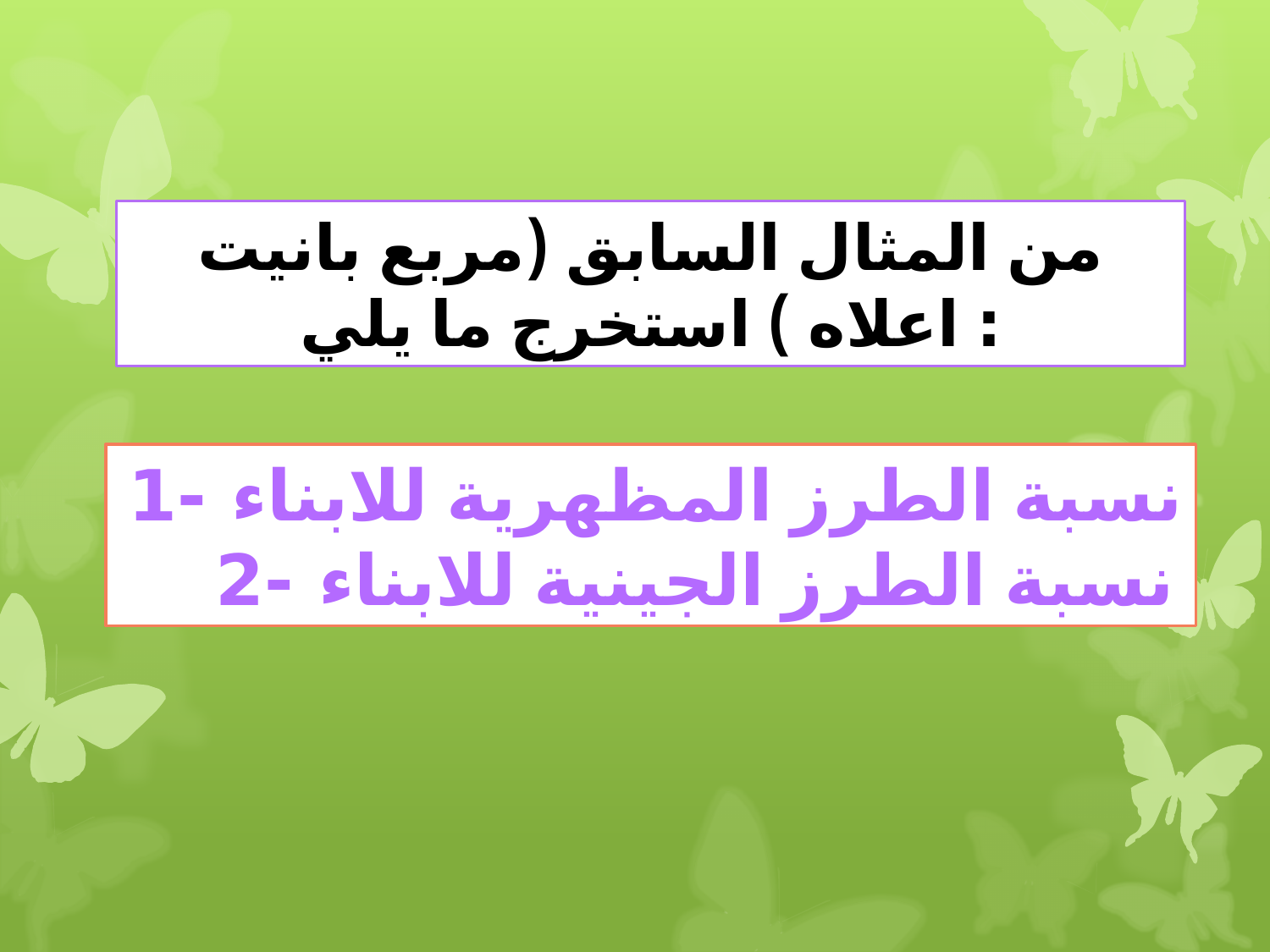

من المثال السابق (مربع بانيت اعلاه ) استخرج ما يلي :
1- نسبة الطرز المظهرية للابناء
2- نسبة الطرز الجينية للابناء